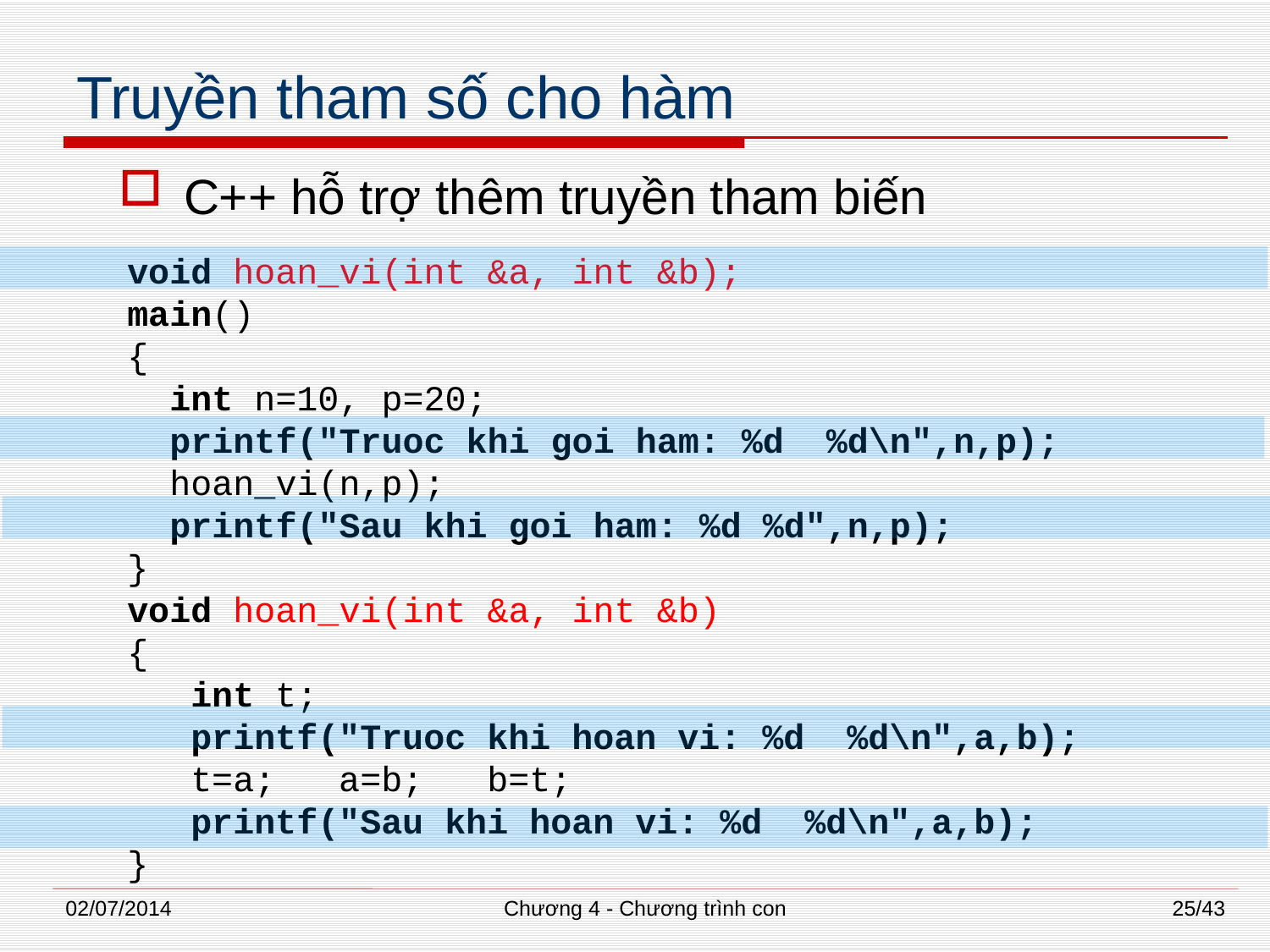

# Truyền tham số cho hàm
C++ hỗ trợ thêm truyền tham biến
void hoan_vi(int &a, int &b);
main()
{
  int n=10, p=20;
  printf("Truoc khi goi ham: %d  %d\n",n,p);
  hoan_vi(n,p);
  printf("Sau khi goi ham: %d %d",n,p);
}
void hoan_vi(int &a, int &b)
{
   int t;
   printf("Truoc khi hoan vi: %d  %d\n",a,b);
   t=a;   a=b;   b=t;
   printf("Sau khi hoan vi: %d  %d\n",a,b);
}

02/07/2014
Chương 4 - Chương trình con
25/43